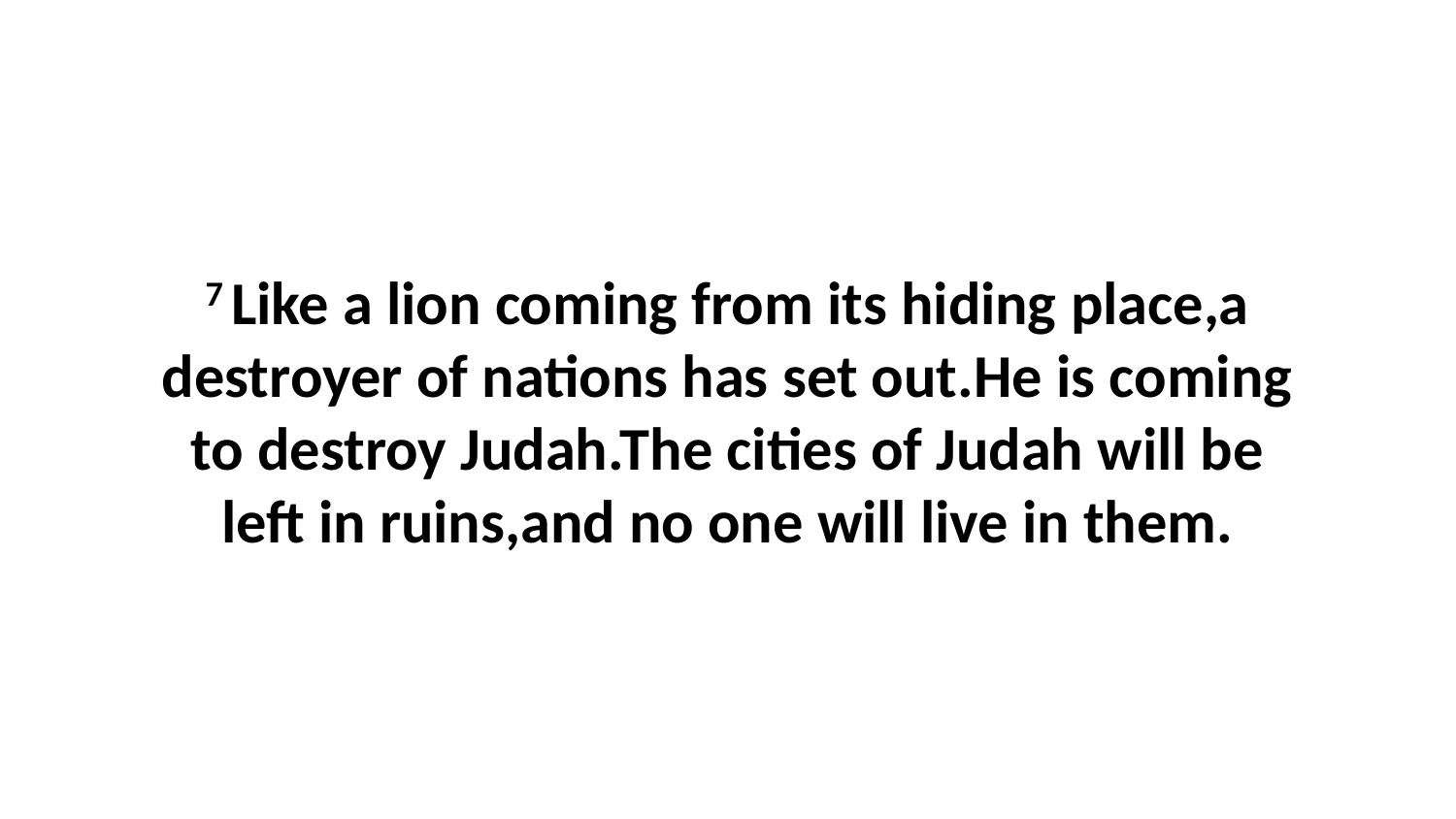

7 Like a lion coming from its hiding place,a destroyer of nations has set out.He is coming to destroy Judah.The cities of Judah will be left in ruins,and no one will live in them.